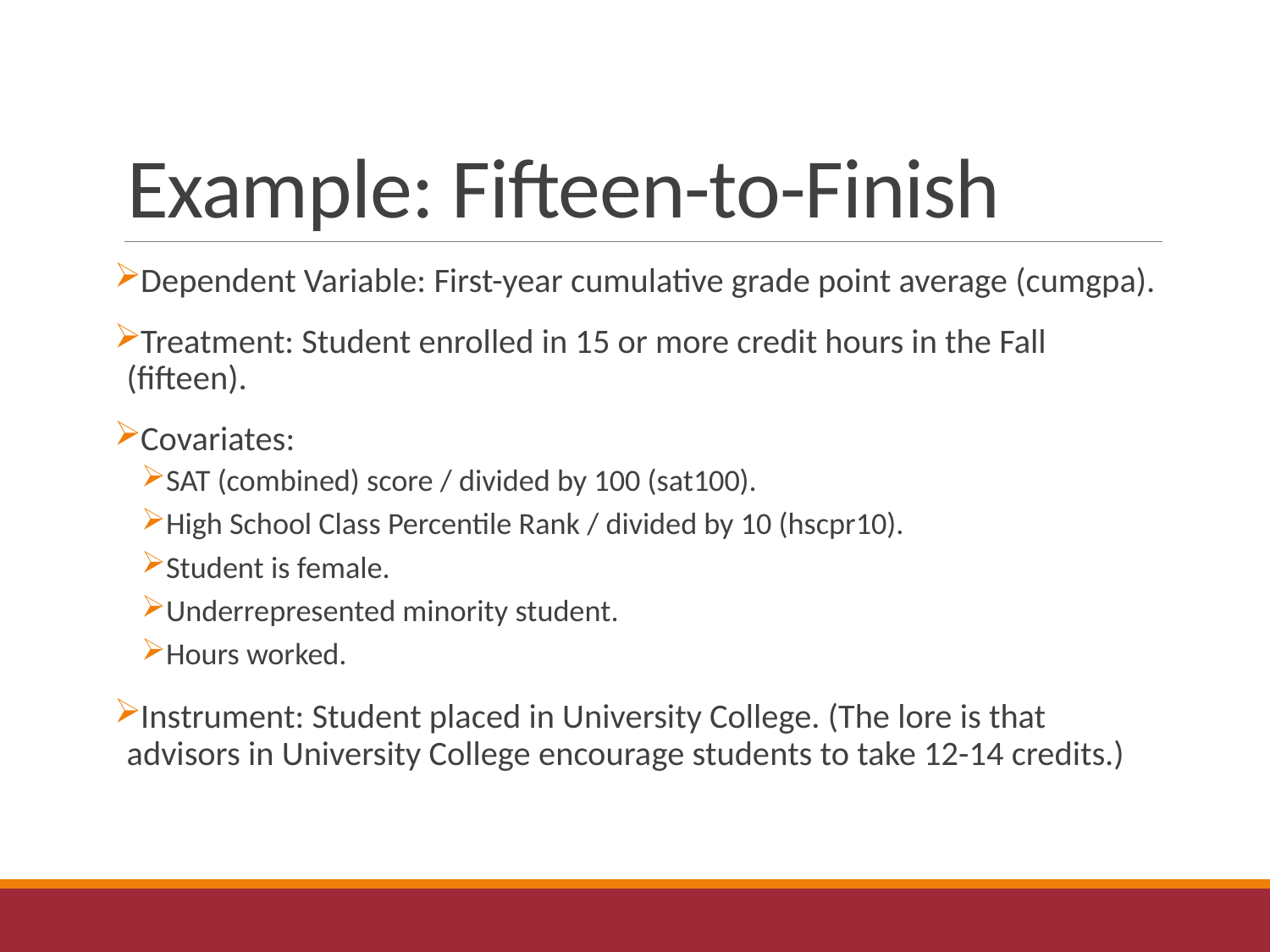

# Example: Fifteen-to-Finish
Dependent Variable: First-year cumulative grade point average (cumgpa).
Treatment: Student enrolled in 15 or more credit hours in the Fall (fifteen).
Covariates:
SAT (combined) score / divided by 100 (sat100).
High School Class Percentile Rank / divided by 10 (hscpr10).
Student is female.
Underrepresented minority student.
Hours worked.
Instrument: Student placed in University College. (The lore is that advisors in University College encourage students to take 12-14 credits.)